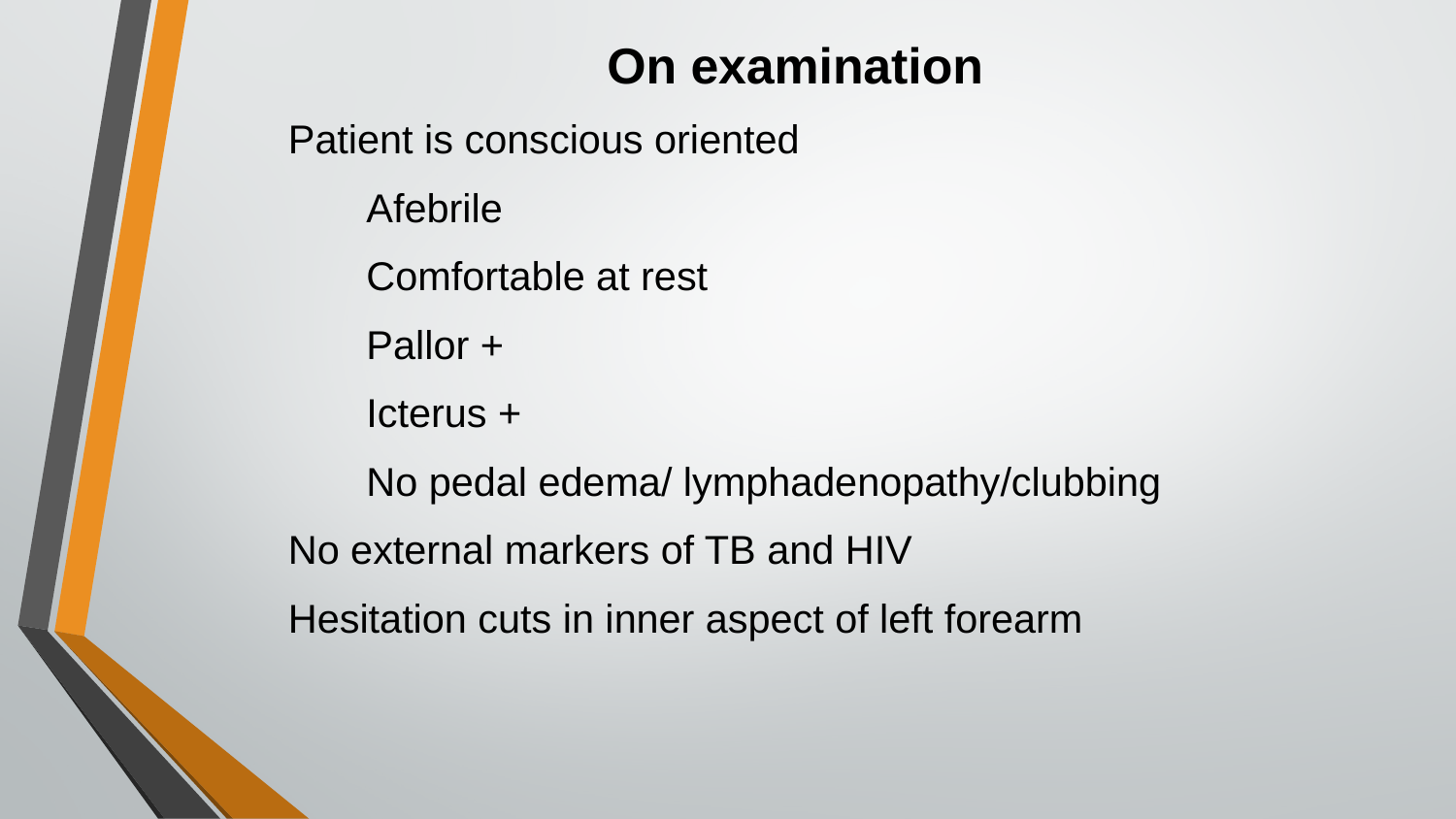

On examination
        Patient is conscious oriented
               Afebrile
               Comfortable at rest
               Pallor +
               Icterus +
               No pedal edema/ lymphadenopathy/clubbing
        No external markers of TB and HIV
        Hesitation cuts in inner aspect of left forearm